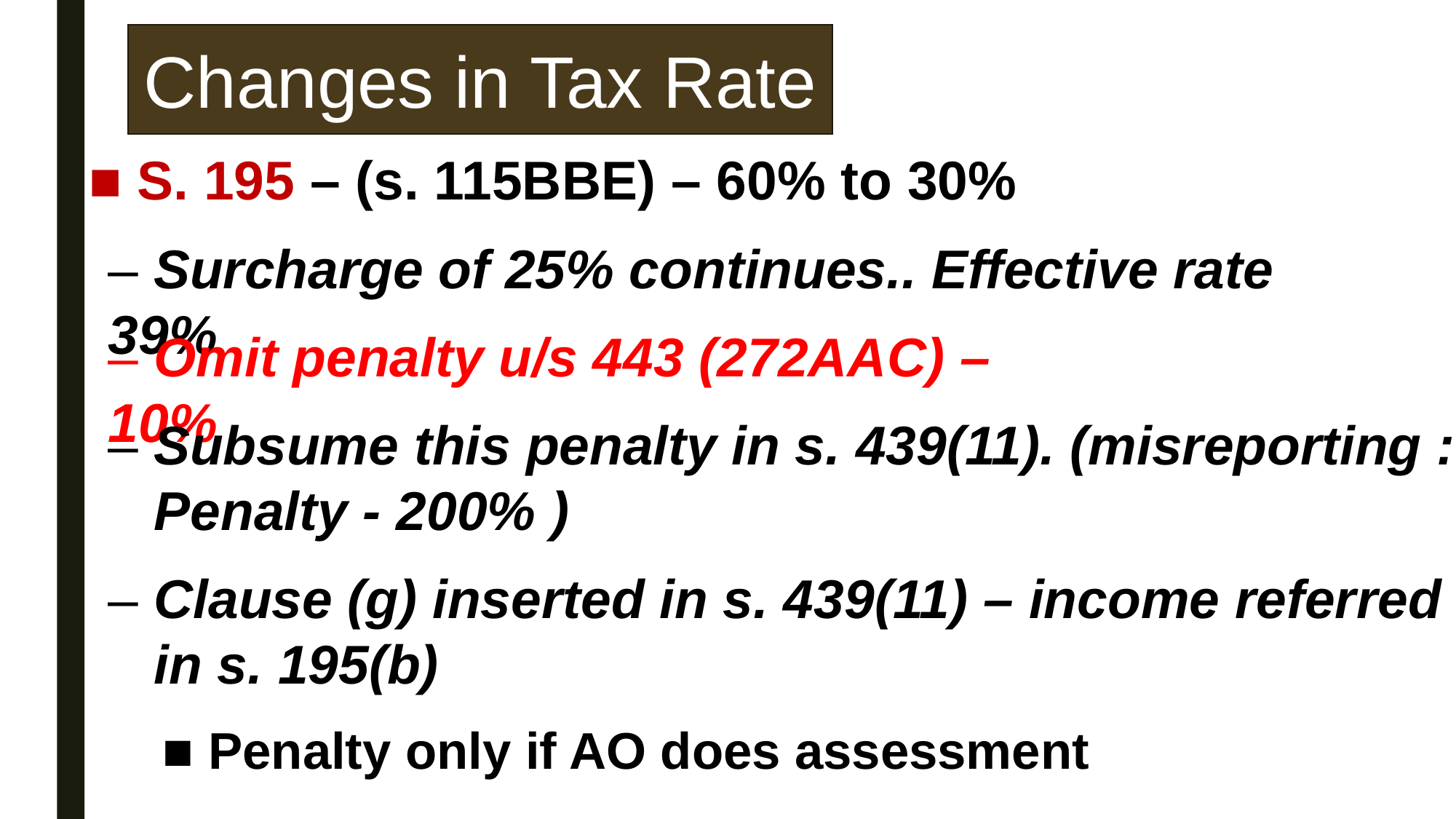

Changes in Tax Rate
■ S. 195 – (s. 115BBE) – 60% to 30%
– Surcharge of 25% continues.. Effective rate 39%
– Omit penalty u/s 443 (272AAC) – 10%
– Subsume this penalty in s. 439(11). (misreporting :
Penalty - 200% )
– Clause (g) inserted in s. 439(11) – income referred to
in s. 195(b)
■ Penalty only if AO does assessment